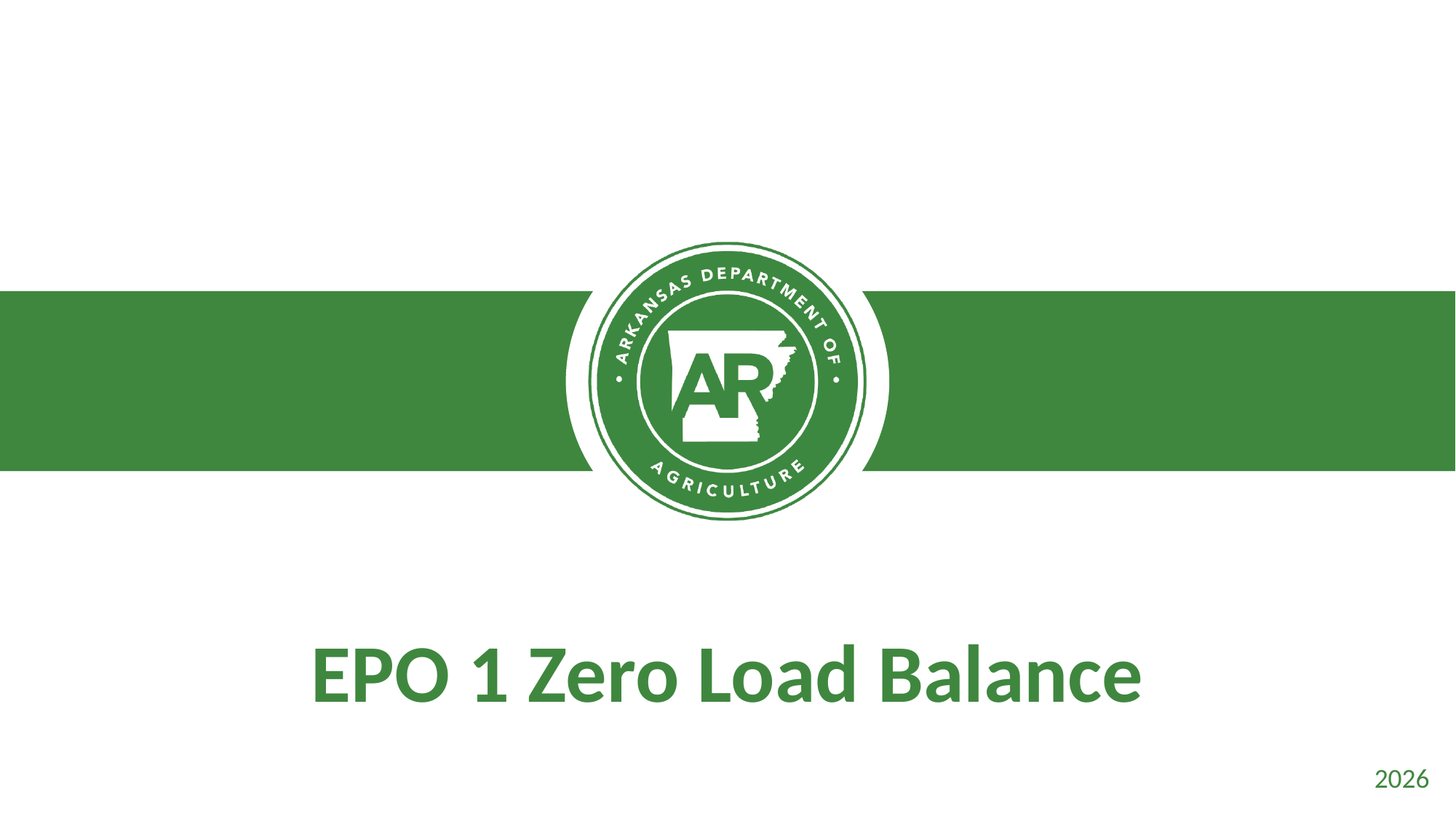

# EPO 1 Zero Load Balance
2026